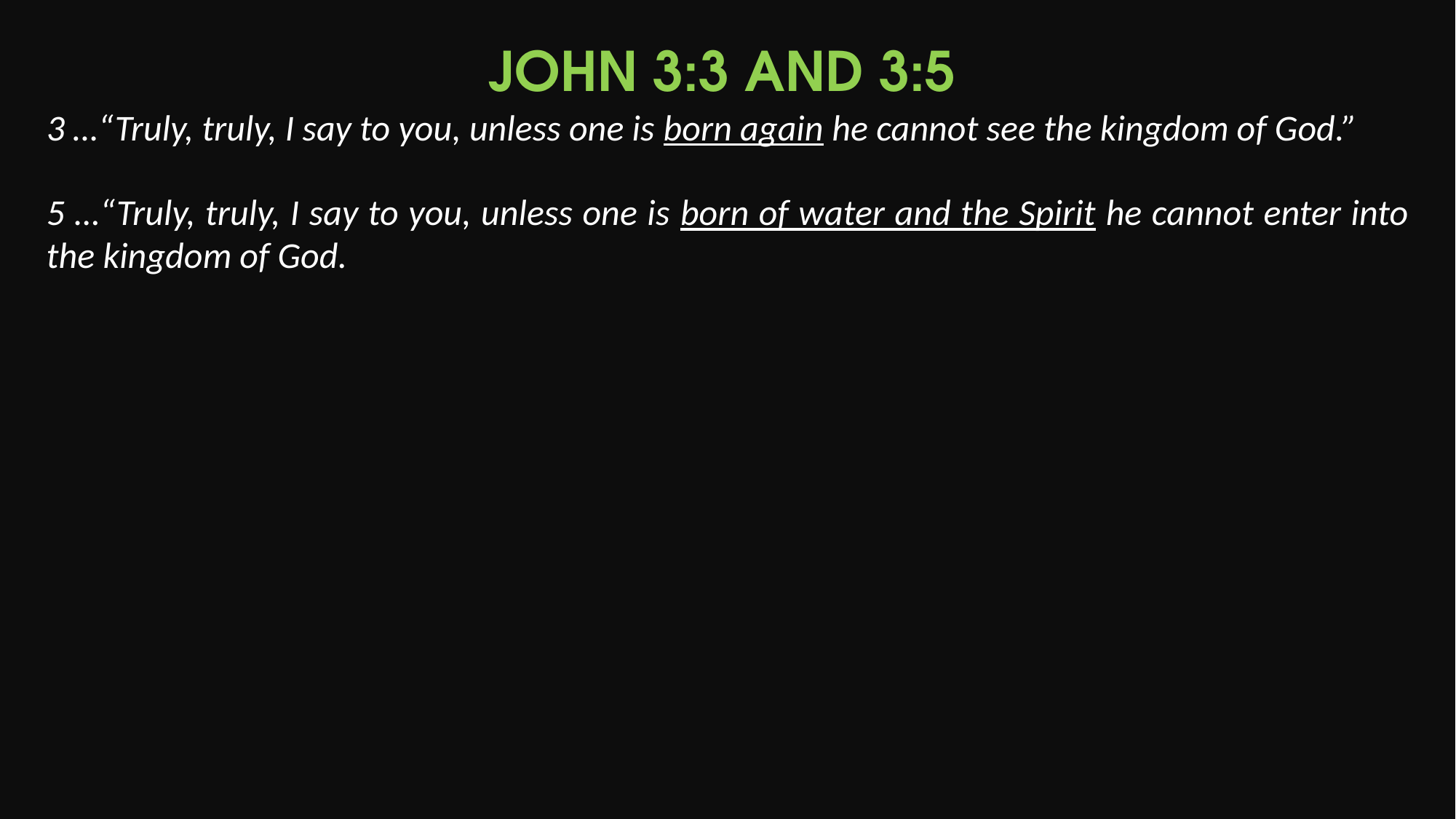

John 3:3 and 3:5
3 …“Truly, truly, I say to you, unless one is born again he cannot see the kingdom of God.”

5 …“Truly, truly, I say to you, unless one is born of water and the Spirit he cannot enter into the kingdom of God.